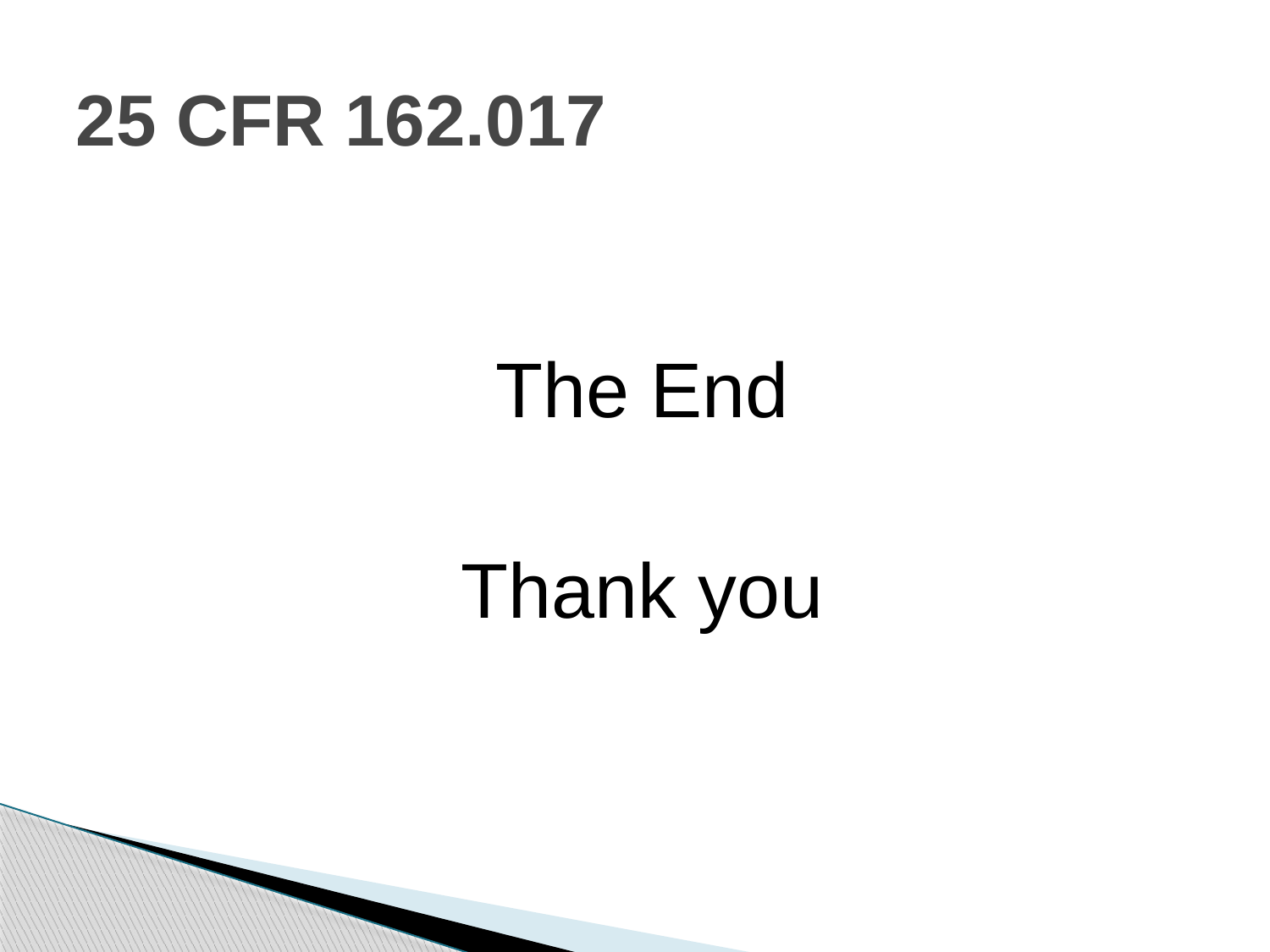

# 25 CFR 162.017

The End

Thank you